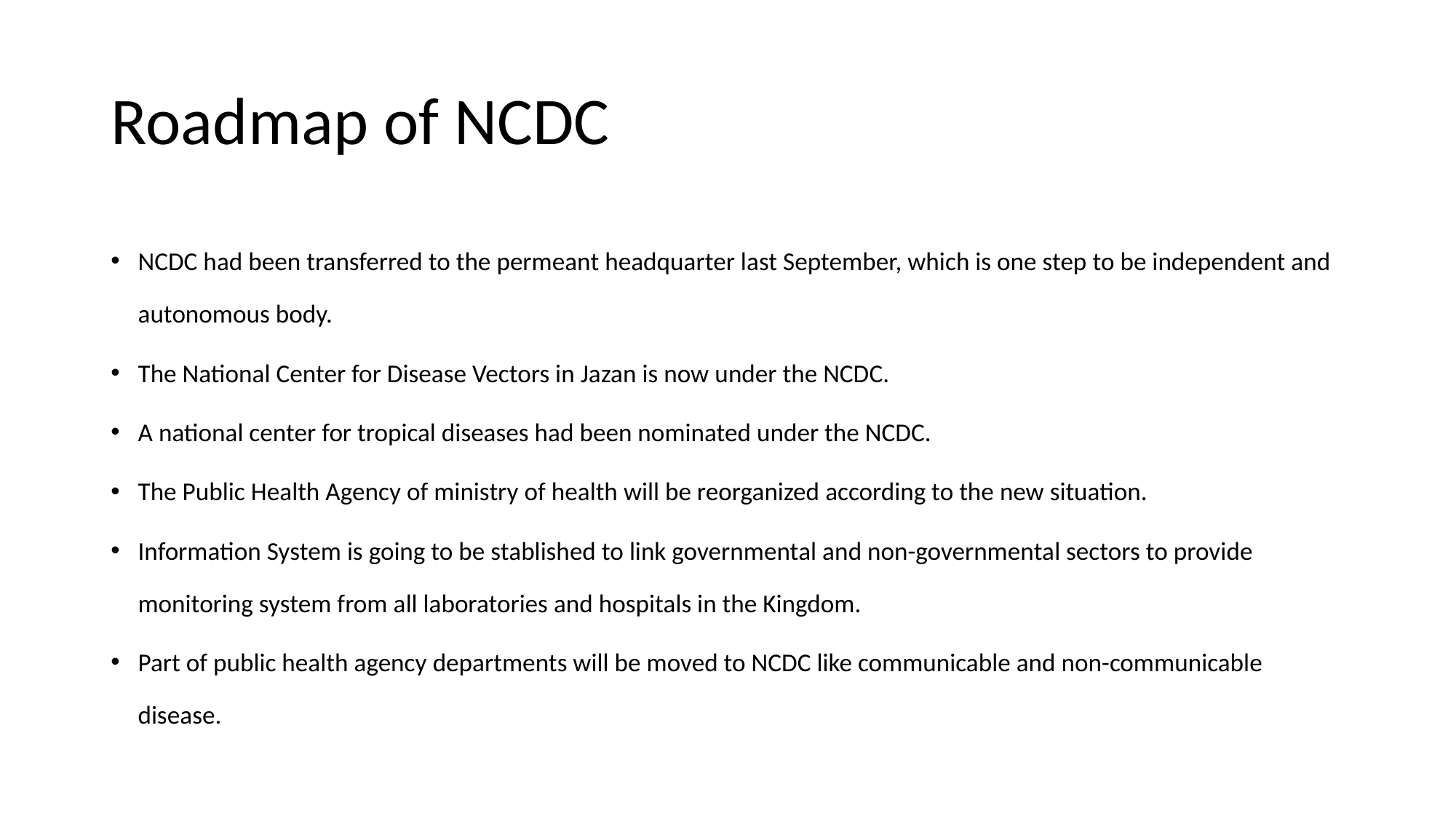

# Roadmap of NCDC
NCDC had been transferred to the permeant headquarter last September, which is one step to be independent and autonomous body.
The National Center for Disease Vectors in Jazan is now under the NCDC.
A national center for tropical diseases had been nominated under the NCDC.
The Public Health Agency of ministry of health will be reorganized according to the new situation.
Information System is going to be stablished to link governmental and non-governmental sectors to provide monitoring system from all laboratories and hospitals in the Kingdom.
Part of public health agency departments will be moved to NCDC like communicable and non-communicable disease.